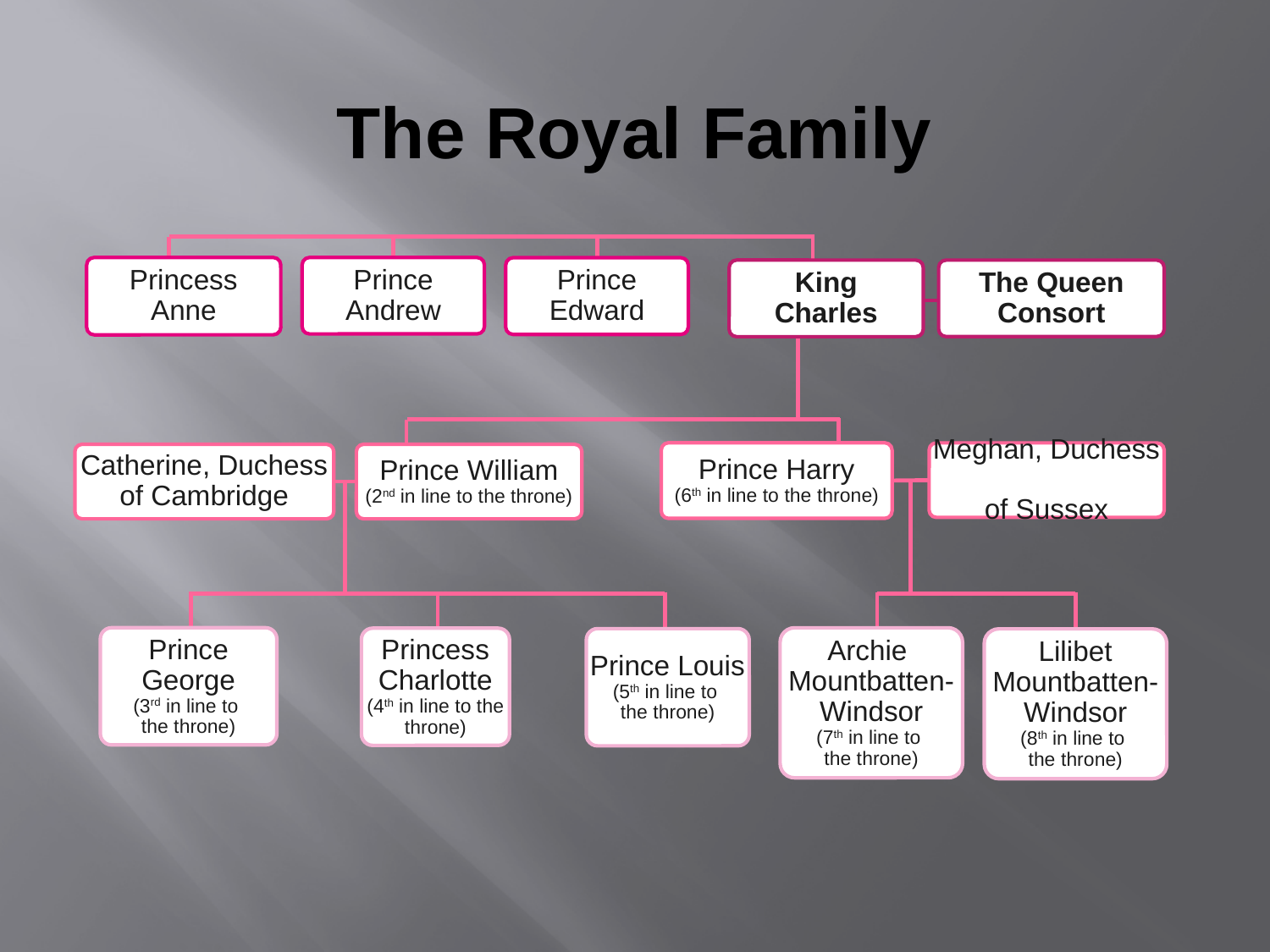

# The Royal Family
Prince Andrew
Princess Anne
Prince Edward
King Charles
The Queen Consort
Prince Harry
(6th in line to the throne)
Meghan, Duchess
of Sussex
Catherine, Duchess of Cambridge
Prince William
(2nd in line to the throne)
Prince George
(3rd in line to
the throne)
Archie
Mountbatten-Windsor
(7th in line to
the throne)
Princess Charlotte
(4th in line to the throne)
Prince Louis
(5th in line to
the throne)
Lilibet
Mountbatten-Windsor
(8th in line to
the throne)